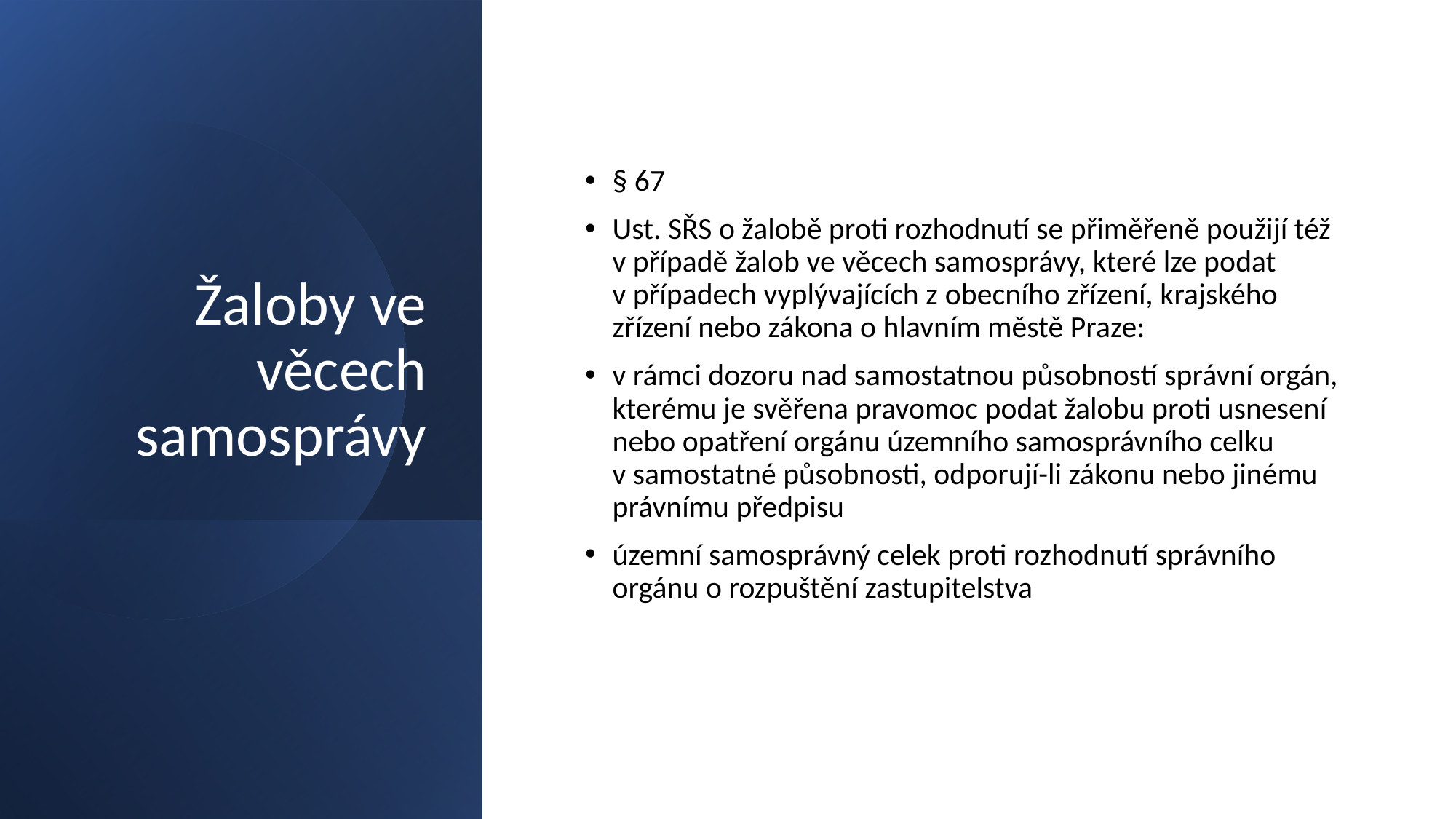

# Žaloby ve věcech samosprávy
§ 67
Ust. SŘS o žalobě proti rozhodnutí se přiměřeně použijí též v případě žalob ve věcech samosprávy, které lze podat v případech vyplývajících z obecního zřízení, krajského zřízení nebo zákona o hlavním městě Praze:
v rámci dozoru nad samostatnou působností správní orgán, kterému je svěřena pravomoc podat žalobu proti usnesení nebo opatření orgánu územního samosprávního celku v samostatné působnosti, odporují-li zákonu nebo jinému právnímu předpisu
územní samosprávný celek proti rozhodnutí správního orgánu o rozpuštění zastupitelstva